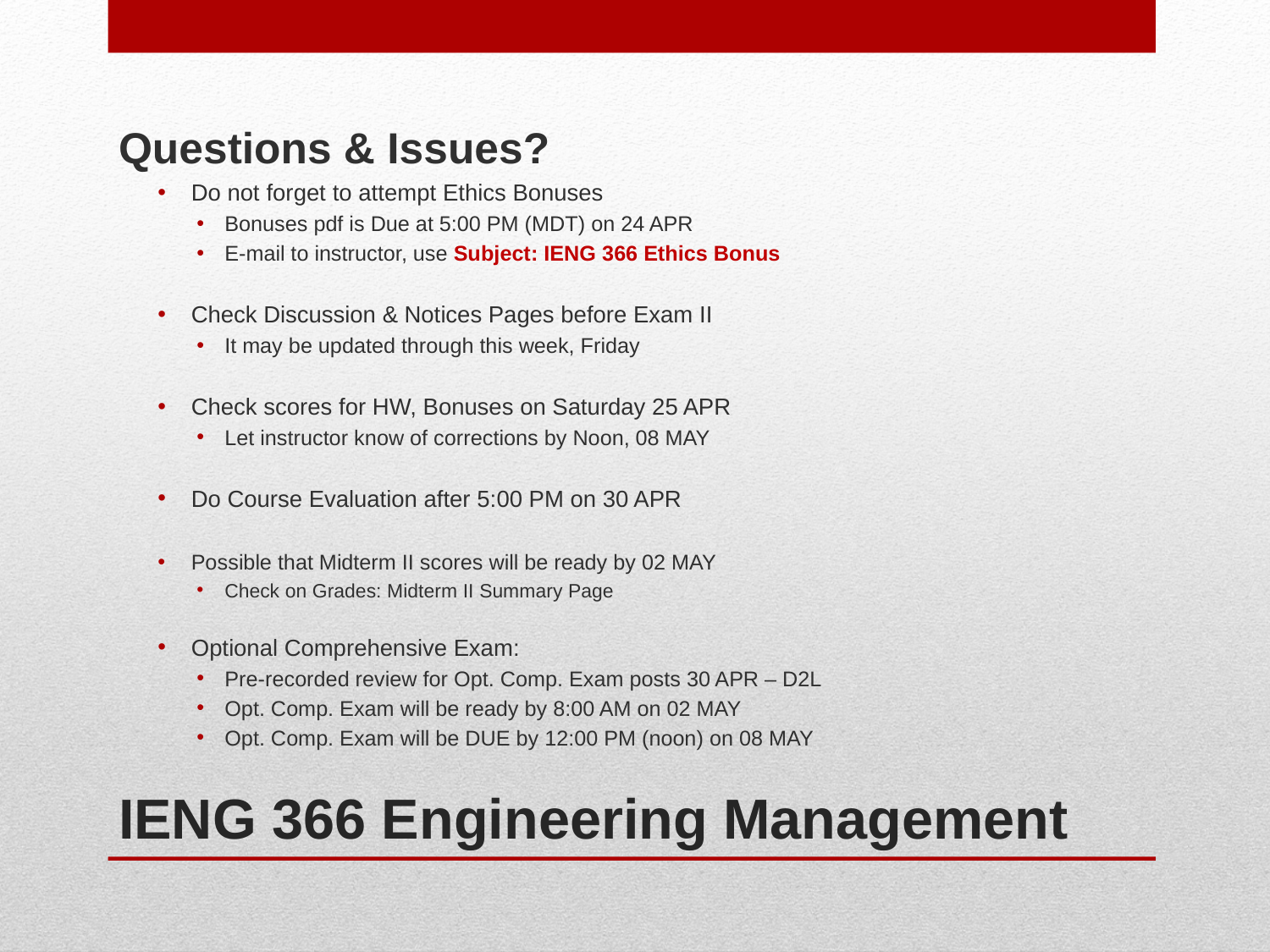

Questions & Issues?
Do not forget to attempt Ethics Bonuses
Bonuses pdf is Due at 5:00 PM (MDT) on 24 APR
E-mail to instructor, use Subject: IENG 366 Ethics Bonus

Check Discussion & Notices Pages before Exam II
It may be updated through this week, Friday

Check scores for HW, Bonuses on Saturday 25 APR
Let instructor know of corrections by Noon, 08 MAY

Do Course Evaluation after 5:00 PM on 30 APR

Possible that Midterm II scores will be ready by 02 MAY
Check on Grades: Midterm II Summary Page

Optional Comprehensive Exam:
Pre-recorded review for Opt. Comp. Exam posts 30 APR – D2L
Opt. Comp. Exam will be ready by 8:00 AM on 02 MAY
Opt. Comp. Exam will be DUE by 12:00 PM (noon) on 08 MAY
# IENG 366 Engineering Management